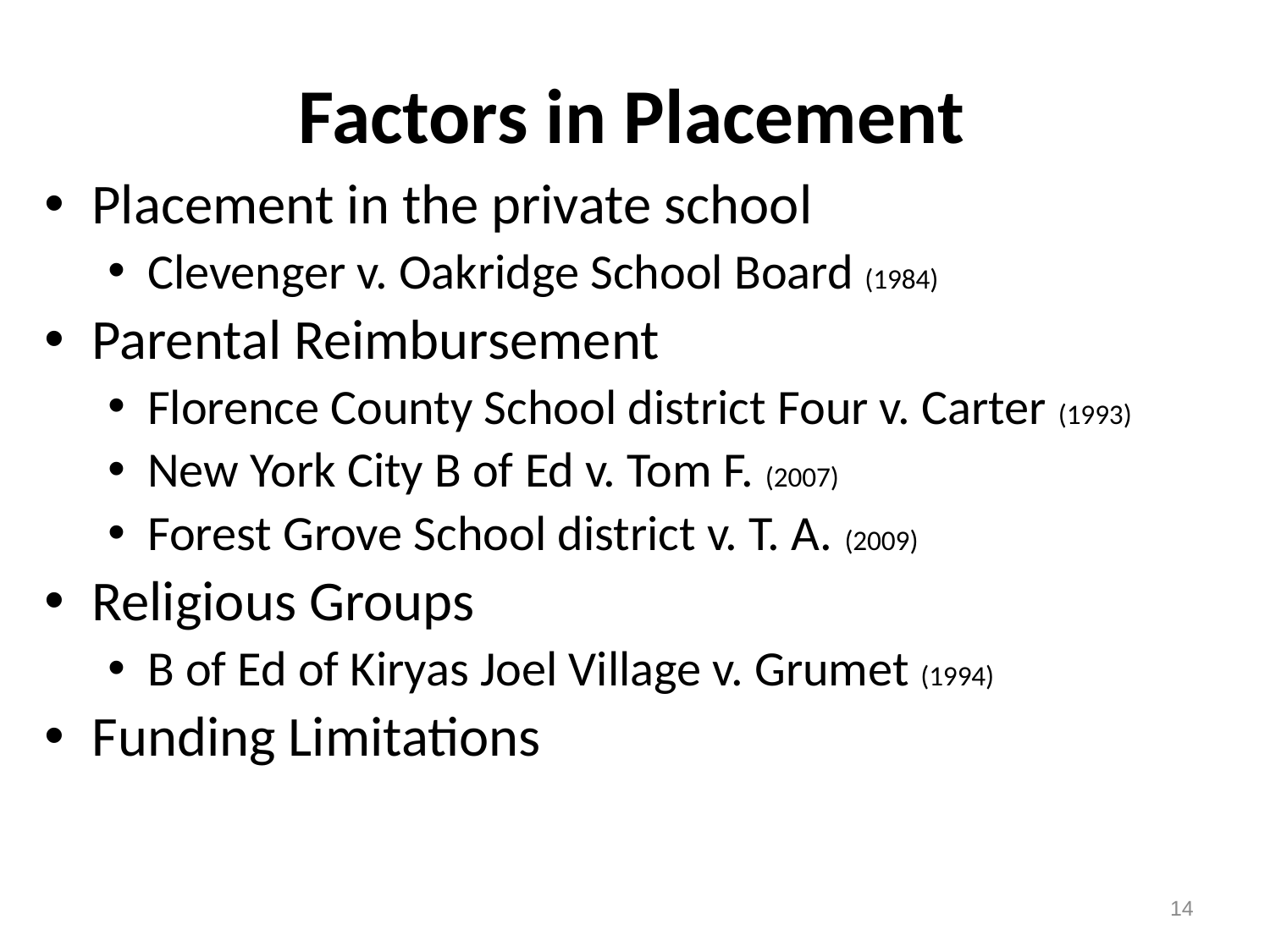

# Factors in Placement
Placement in the private school
Clevenger v. Oakridge School Board (1984)
Parental Reimbursement
Florence County School district Four v. Carter (1993)
New York City B of Ed v. Tom F. (2007)
Forest Grove School district v. T. A. (2009)
Religious Groups
B of Ed of Kiryas Joel Village v. Grumet (1994)
Funding Limitations

14